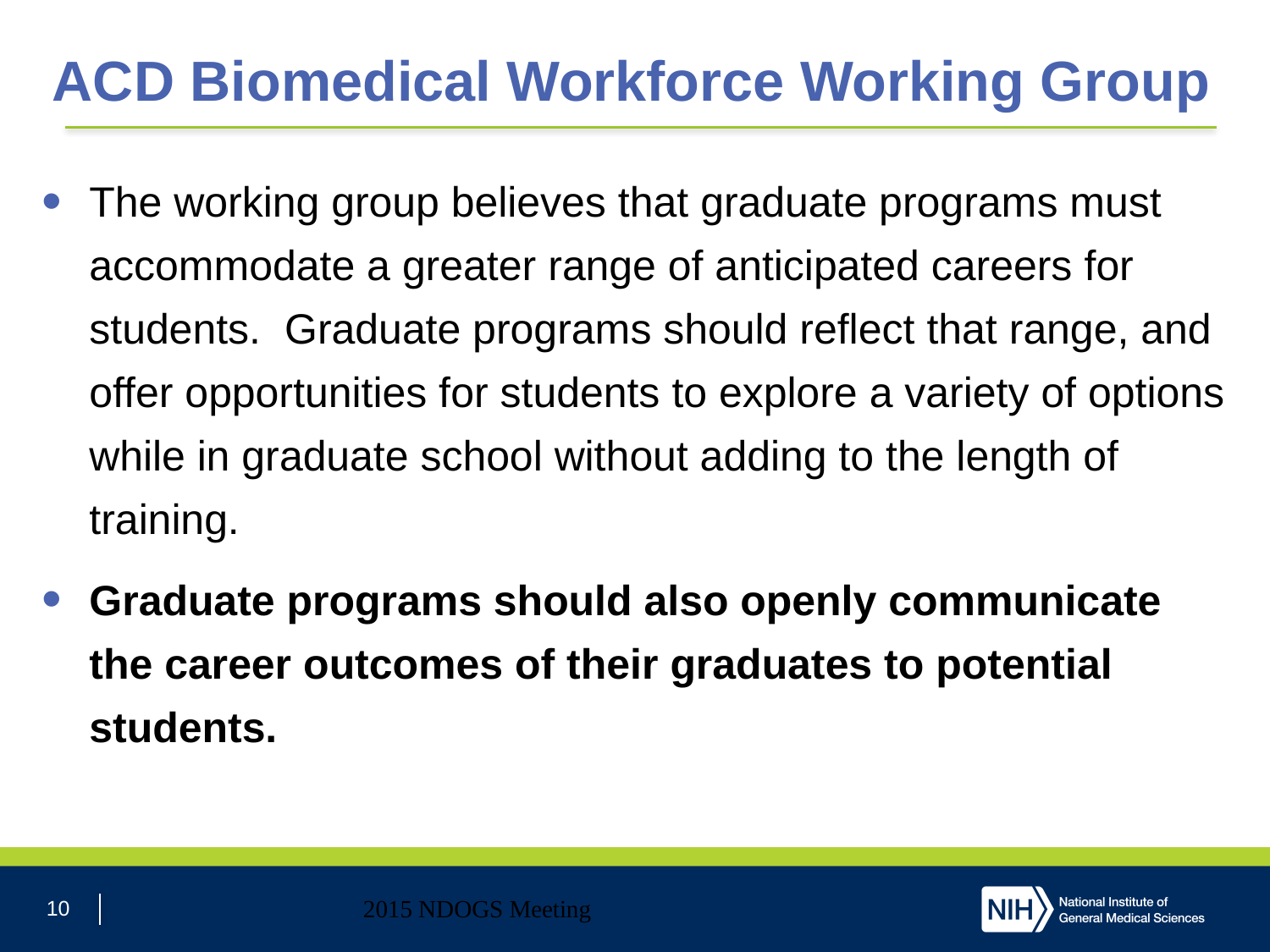

# ACD Biomedical Workforce Working Group
The working group believes that graduate programs must accommodate a greater range of anticipated careers for students.  Graduate programs should reflect that range, and offer opportunities for students to explore a variety of options while in graduate school without adding to the length of training.
Graduate programs should also openly communicate the career outcomes of their graduates to potential students.
10
2015 NDOGS Meeting